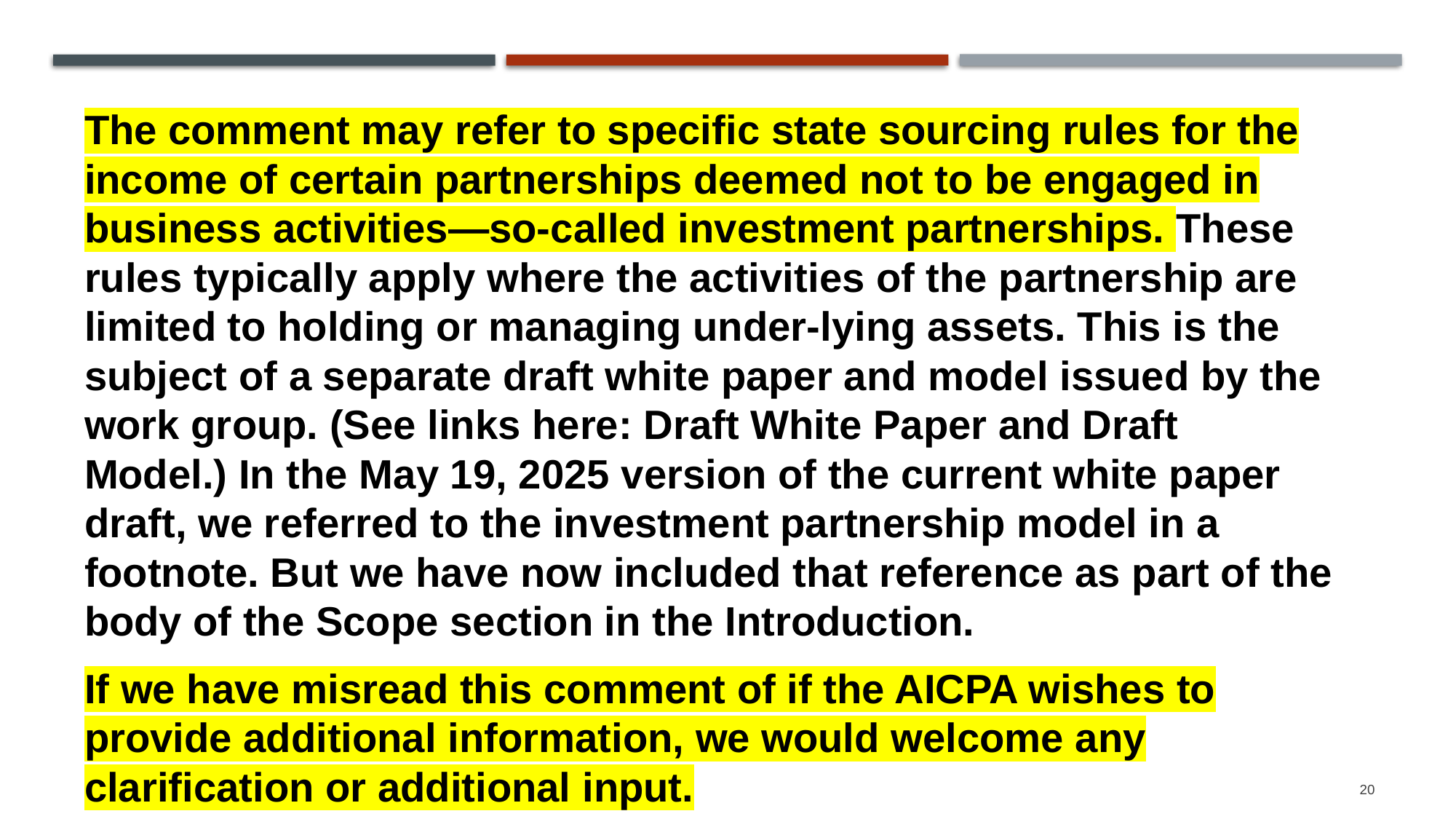

The comment may refer to specific state sourcing rules for the income of certain partnerships deemed not to be engaged in business activities—so-called investment partnerships. These rules typically apply where the activities of the partnership are limited to holding or managing under-lying assets. This is the subject of a separate draft white paper and model issued by the work group. (See links here: Draft White Paper and Draft Model.) In the May 19, 2025 version of the current white paper draft, we referred to the investment partnership model in a footnote. But we have now included that reference as part of the body of the Scope section in the Introduction.
If we have misread this comment of if the AICPA wishes to provide additional information, we would welcome any clarification or additional input.
20